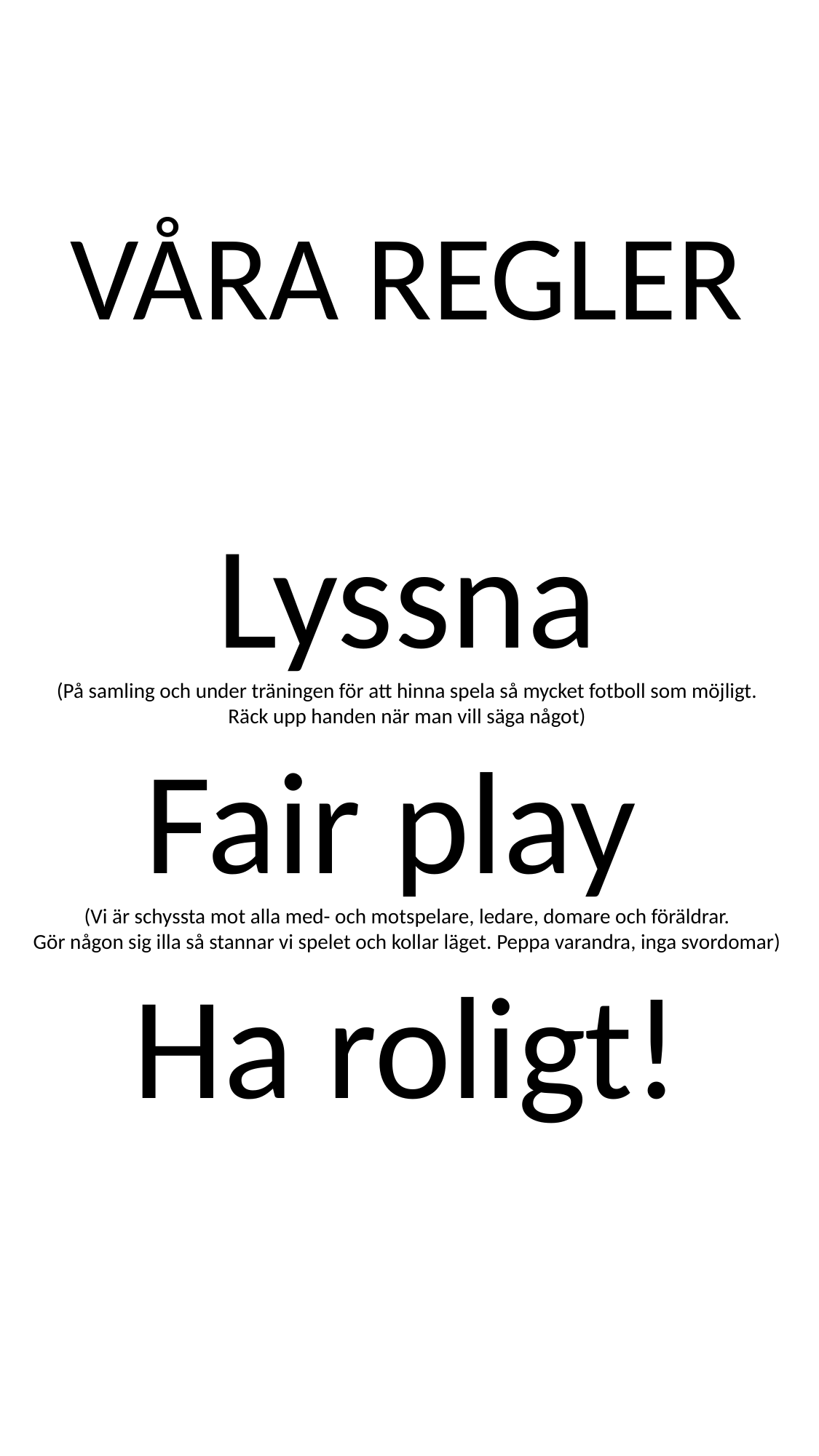

VÅRA REGLER
Lyssna
(På samling och under träningen för att hinna spela så mycket fotboll som möjligt.
Räck upp handen när man vill säga något)
Fair play
(Vi är schyssta mot alla med- och motspelare, ledare, domare och föräldrar.
Gör någon sig illa så stannar vi spelet och kollar läget. Peppa varandra, inga svordomar)
Ha roligt!